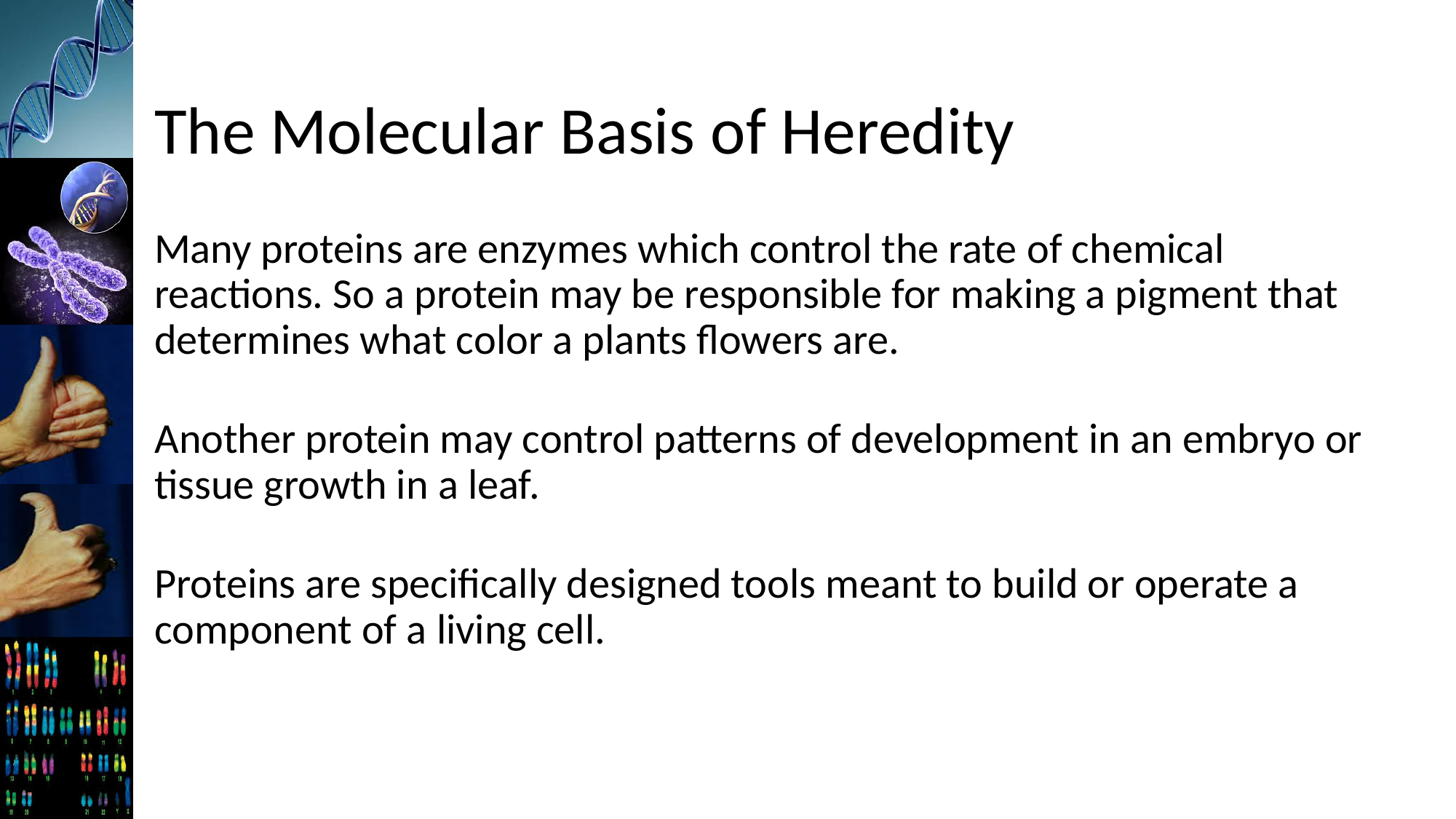

# The Molecular Basis of Heredity
Many proteins are enzymes which control the rate of chemical reactions. So a protein may be responsible for making a pigment that determines what color a plants flowers are.

Another protein may control patterns of development in an embryo or tissue growth in a leaf.

Proteins are specifically designed tools meant to build or operate a component of a living cell.